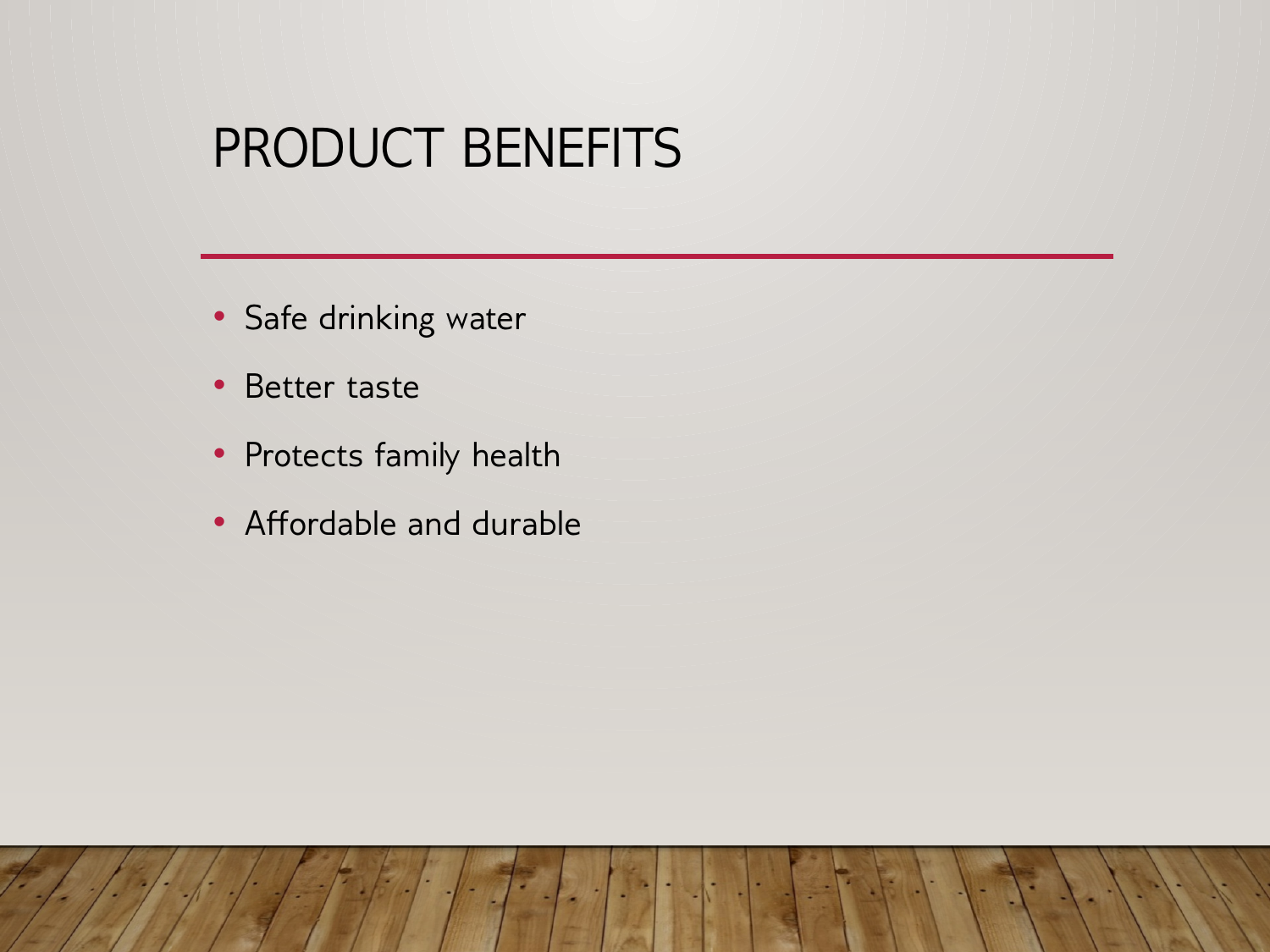

# Product Benefits
Safe drinking water
Better taste
Protects family health
Affordable and durable